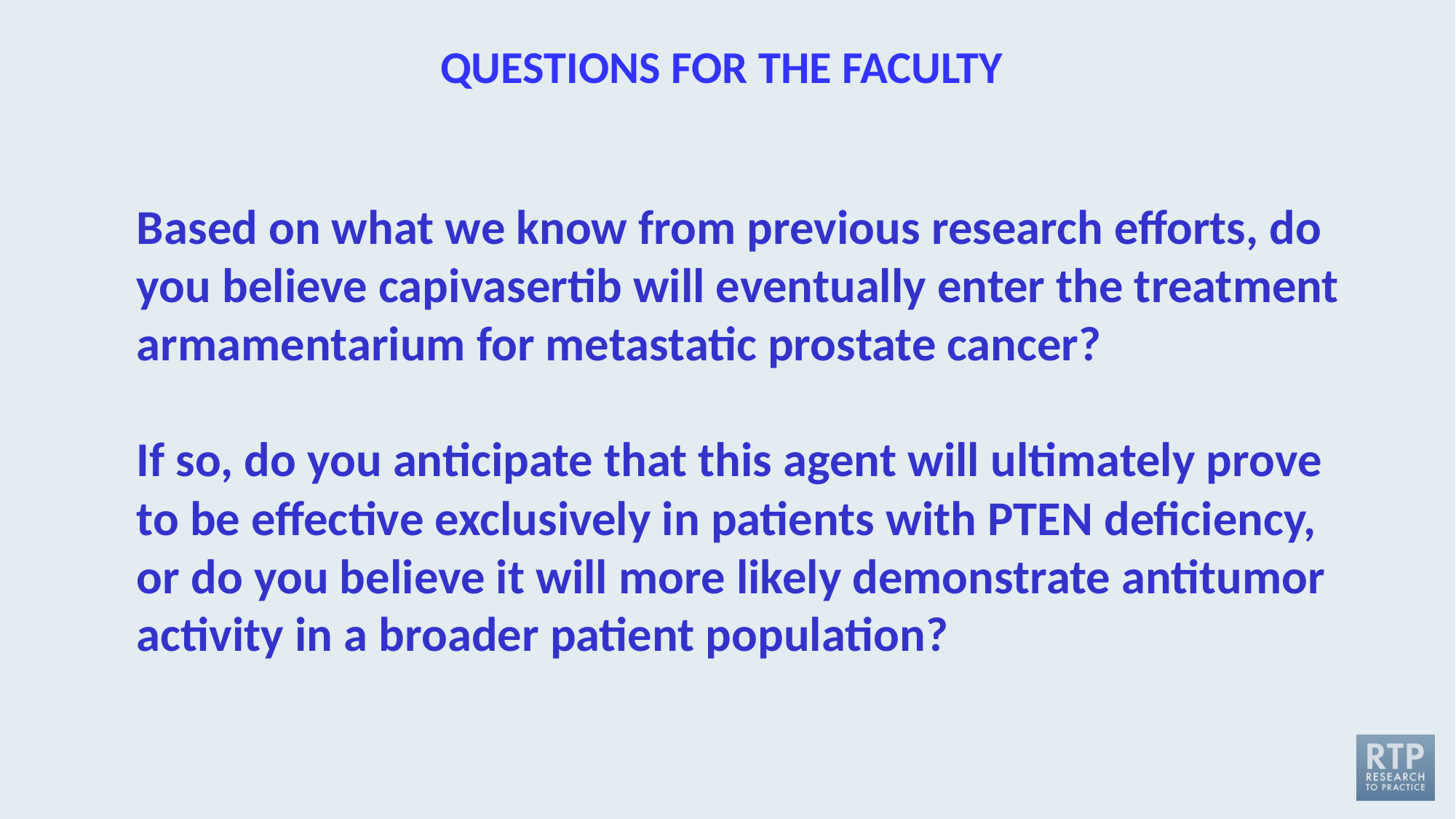

QUESTIONS FOR THE FACULTY
Based on what we know from previous research efforts, do you believe capivasertib will eventually enter the treatment armamentarium for metastatic prostate cancer?

If so, do you anticipate that this agent will ultimately prove to be effective exclusively in patients with PTEN deficiency, or do you believe it will more likely demonstrate antitumor
activity in a broader patient population?